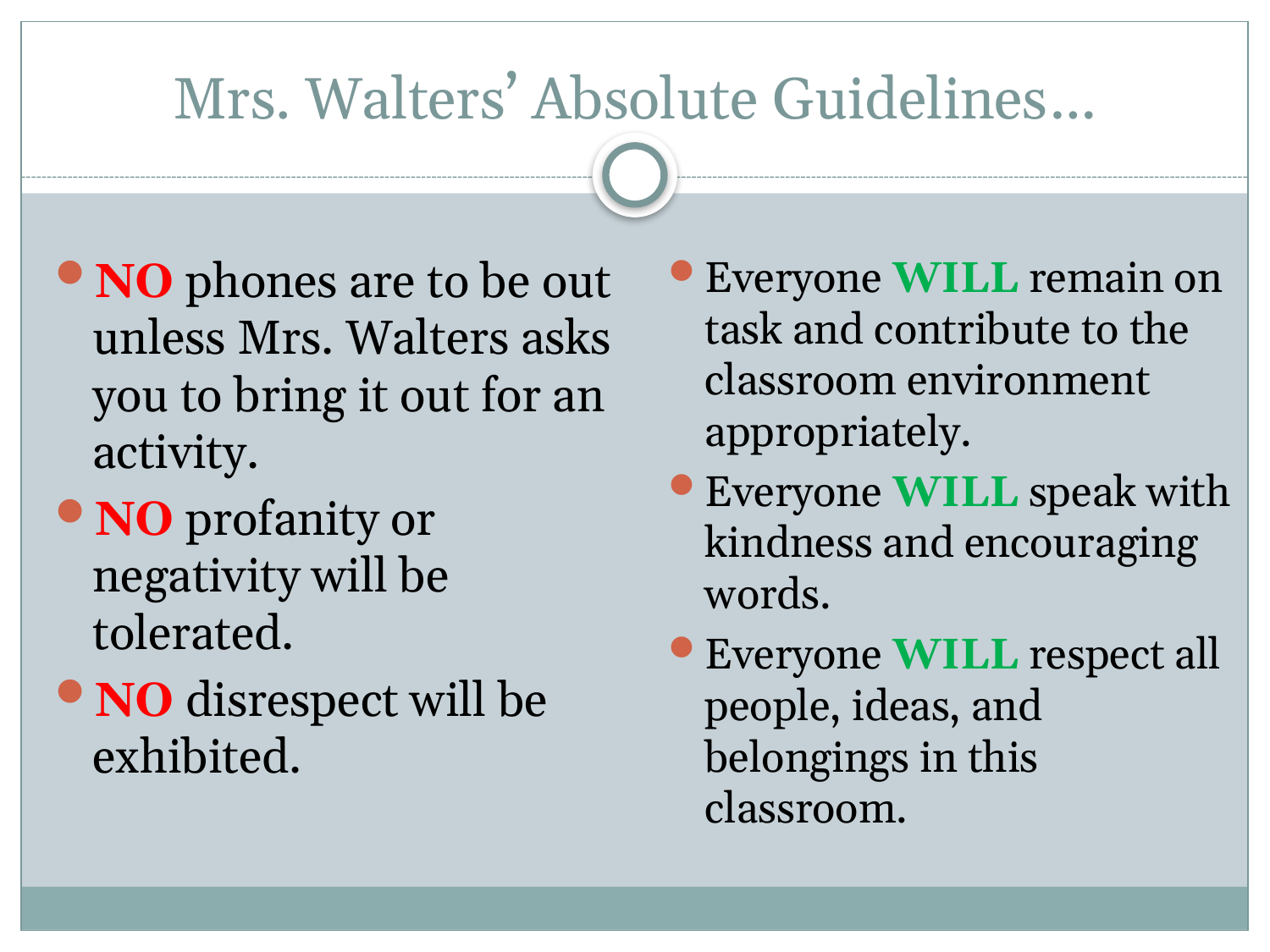

# Mrs. Walters’ Absolute Guidelines…
NO phones are to be out unless Mrs. Walters asks you to bring it out for an activity.
NO profanity or negativity will be tolerated.
NO disrespect will be exhibited.
Everyone WILL remain on task and contribute to the classroom environment appropriately.
Everyone WILL speak with kindness and encouraging words.
Everyone WILL respect all people, ideas, and belongings in this classroom.